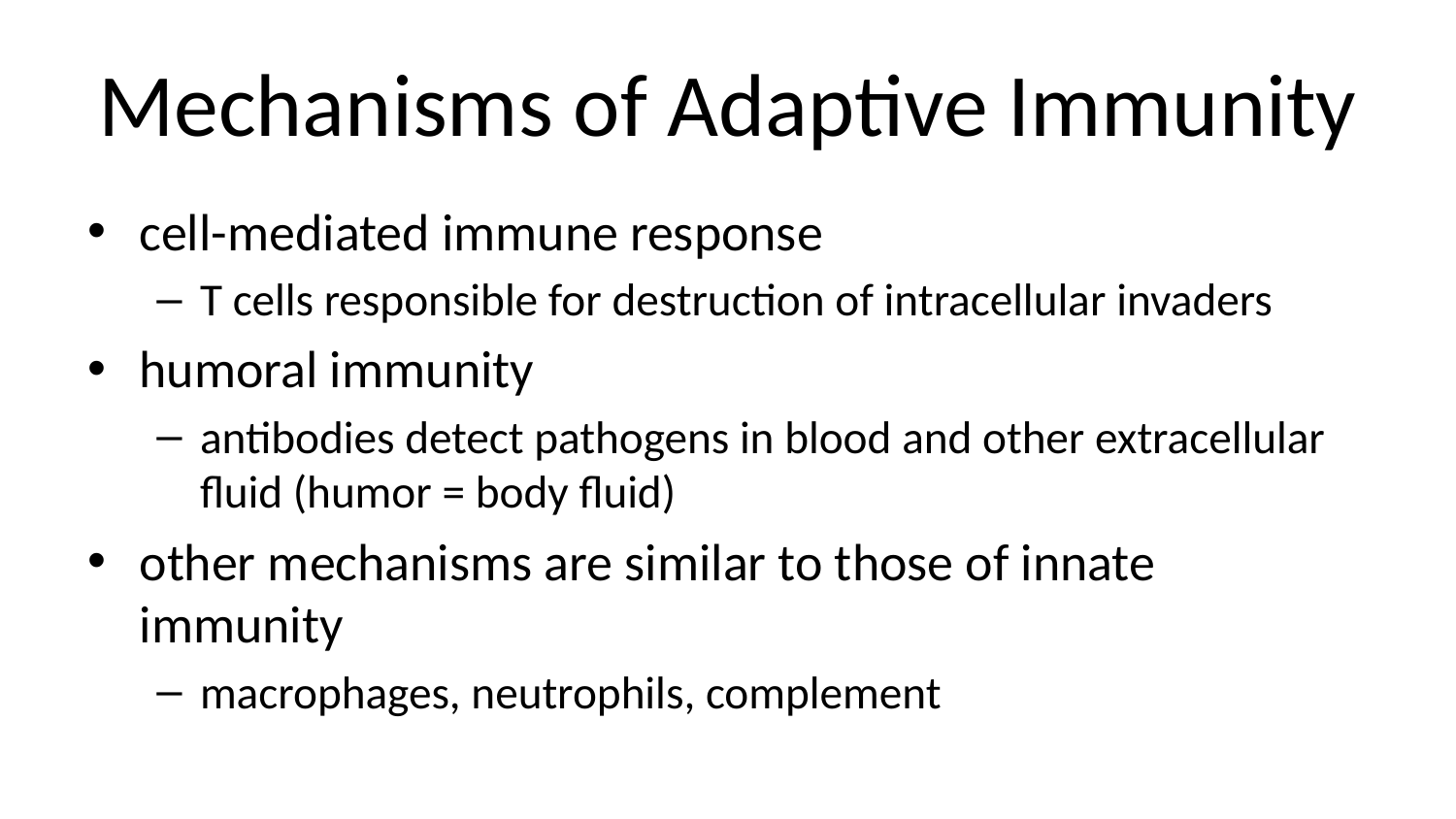

# Mechanisms of Adaptive Immunity
cell-mediated immune response
T cells responsible for destruction of intracellular invaders
humoral immunity
antibodies detect pathogens in blood and other extracellular fluid (humor = body fluid)
other mechanisms are similar to those of innate immunity
macrophages, neutrophils, complement